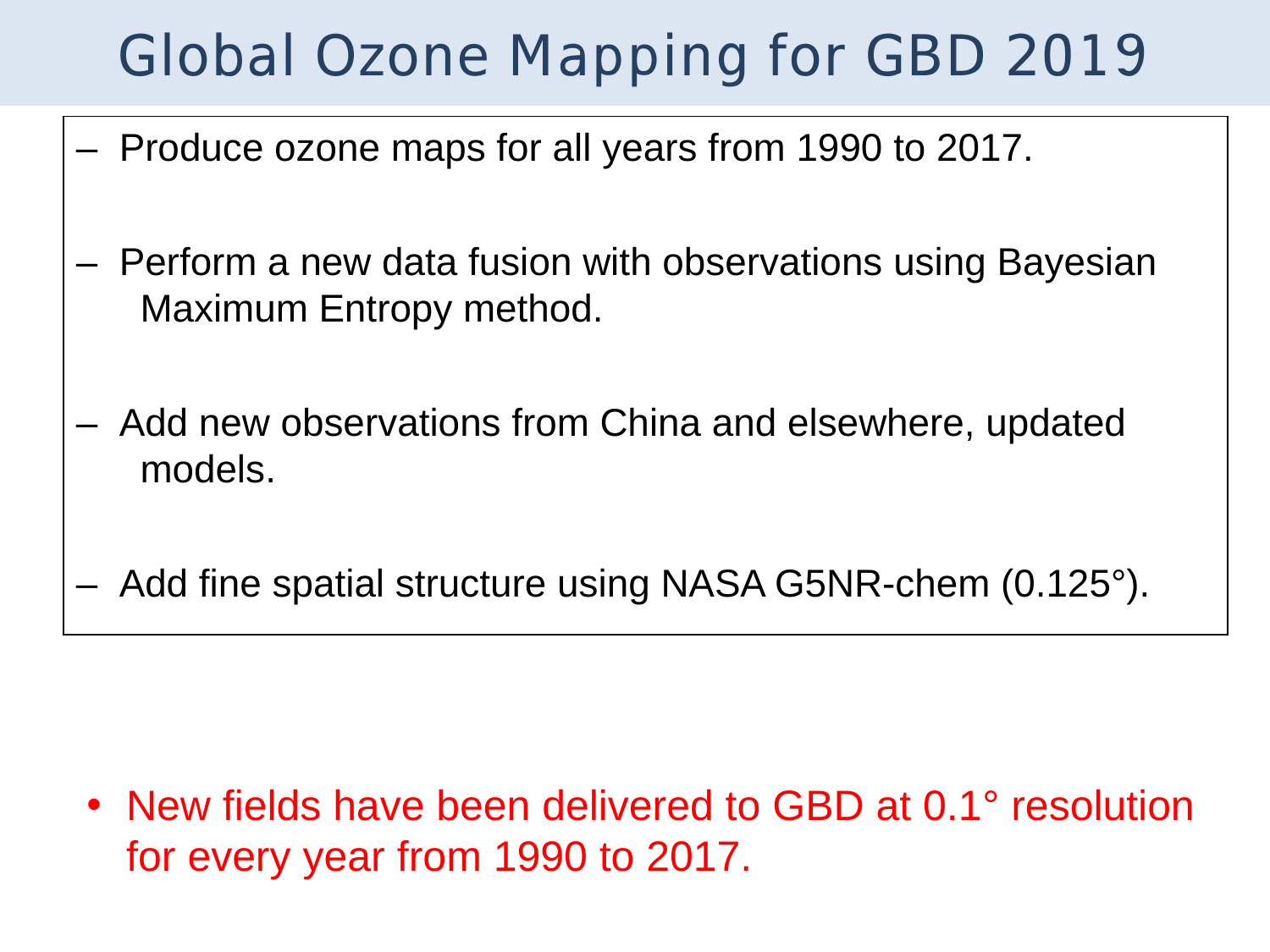

# Global Ozone Mapping for GBD 2019
–  Produce ozone maps for all years from 1990 to 2017.

–  Perform a new data fusion with observations using Bayesian Maximum Entropy method.

–  Add new observations from China and elsewhere, updated models.

–  Add fine spatial structure using NASA G5NR-chem (0.125°).

New fields have been delivered to GBD at 0.1° resolution for every year from 1990 to 2017.